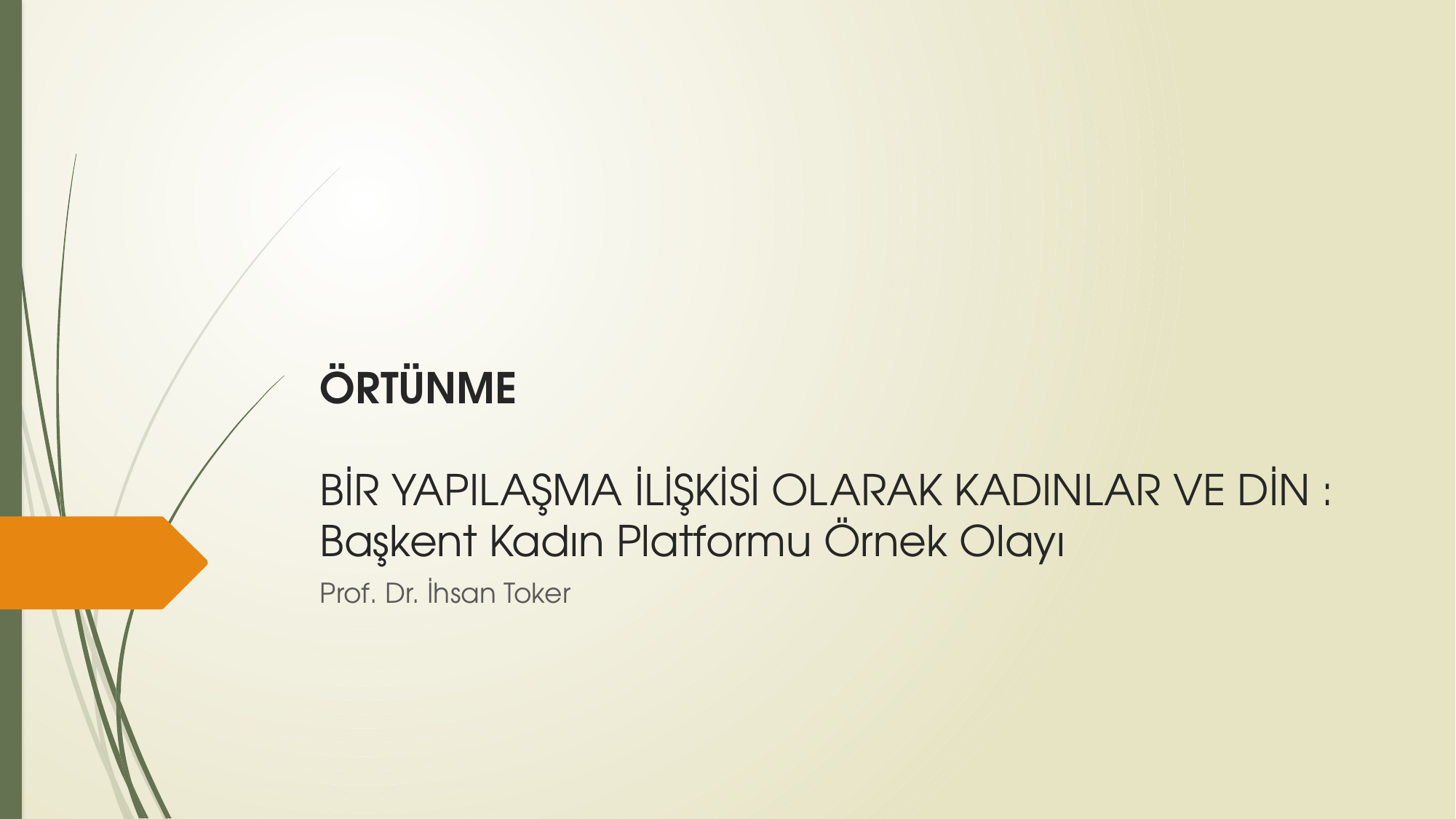

# ÖRTÜNME BİR YAPILAŞMA İLİŞKİSİ OLARAK KADINLAR VE DİN : Başkent Kadın Platformu Örnek Olayı
Prof. Dr. İhsan Toker